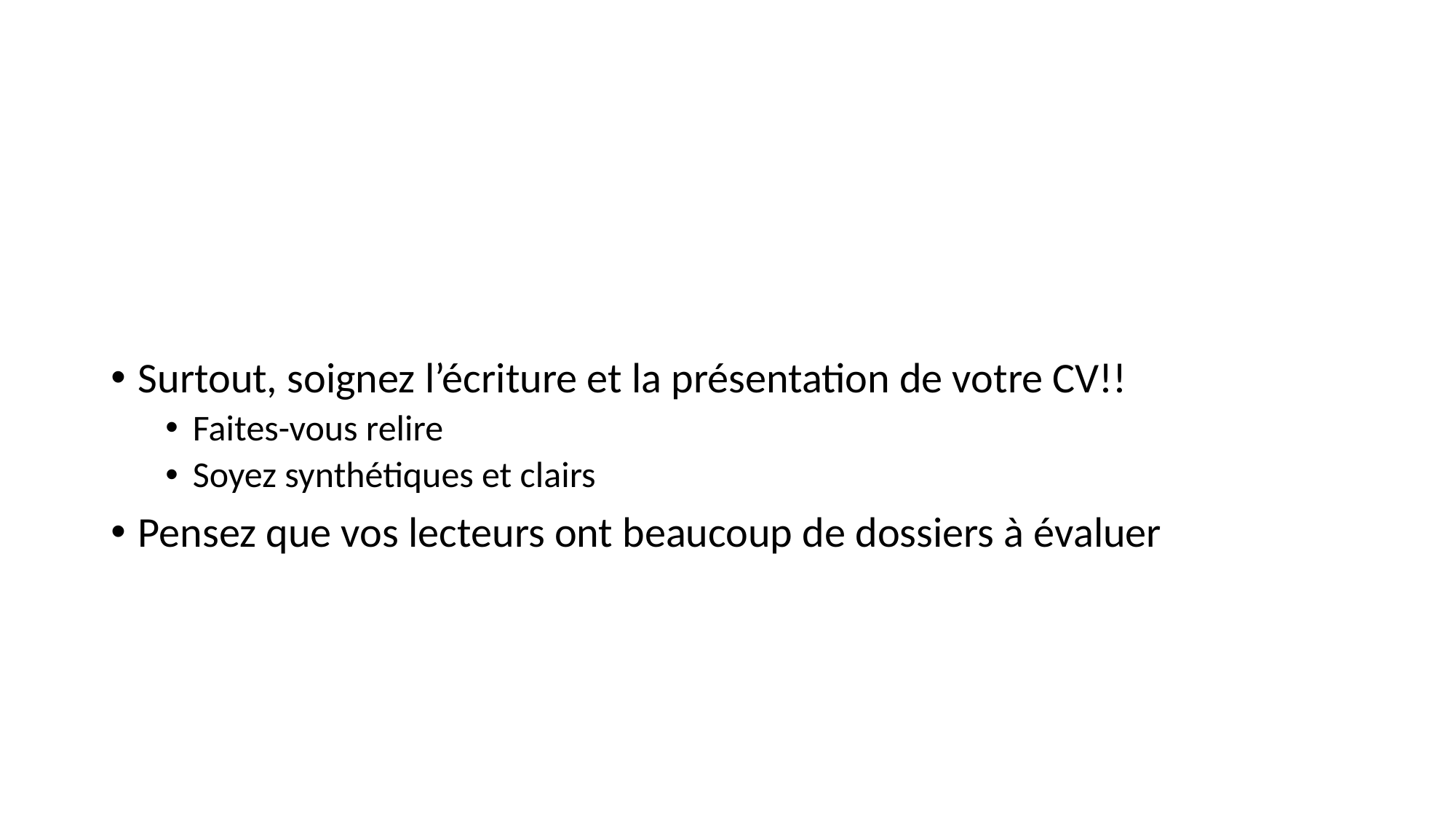

#
Surtout, soignez l’écriture et la présentation de votre CV!!
Faites-vous relire
Soyez synthétiques et clairs
Pensez que vos lecteurs ont beaucoup de dossiers à évaluer